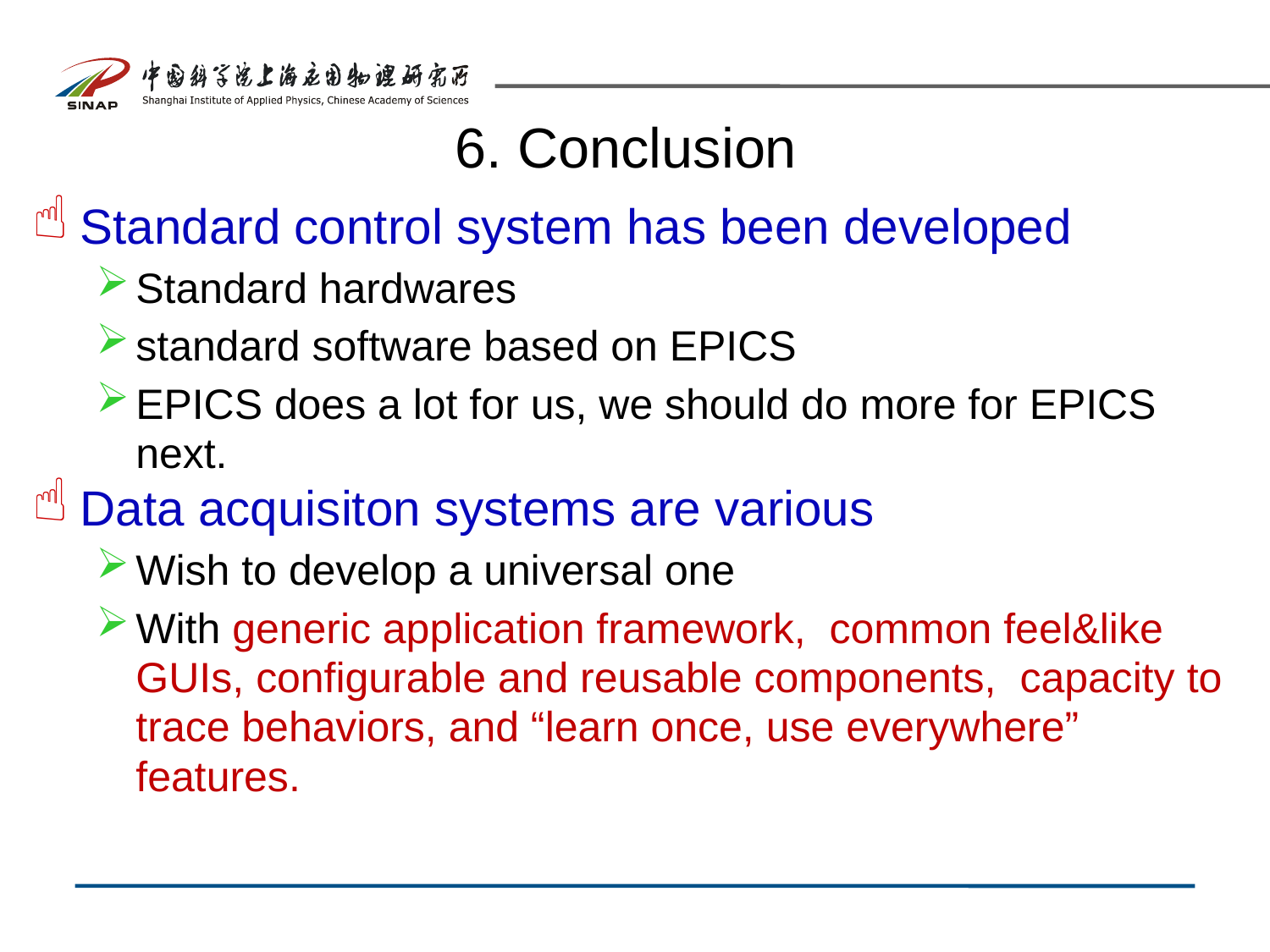

# 6. Conclusion
Standard control system has been developed
Standard hardwares
standard software based on EPICS
EPICS does a lot for us, we should do more for EPICS  next.
Data acquisiton systems are various
Wish to develop a universal one
With generic application framework,  common feel&like GUIs, configurable and reusable components,  capacity to trace behaviors, and “learn once, use everywhere” features.